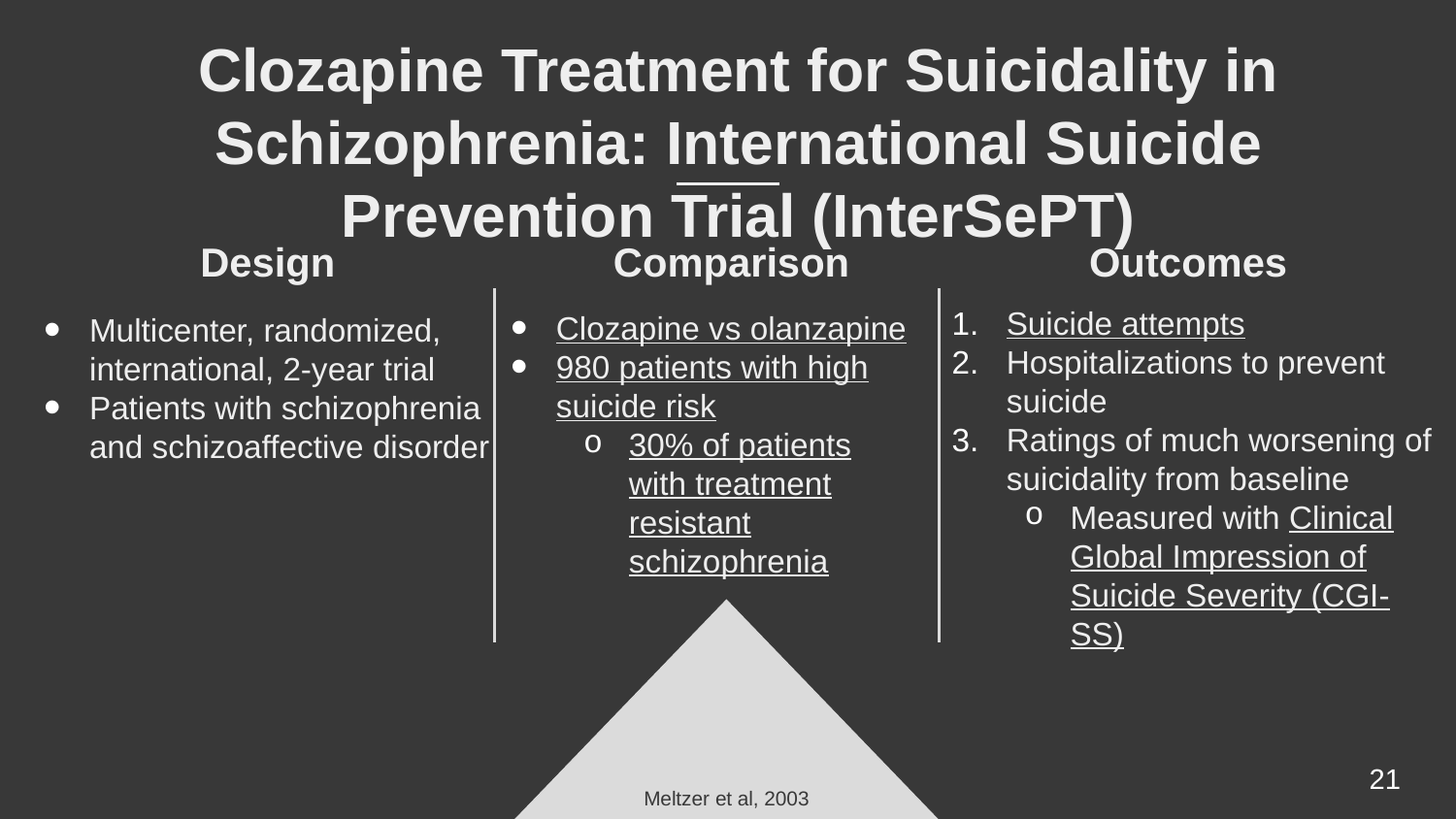

Clozapine Treatment for Suicidality in Schizophrenia: International Suicide Prevention Trial (InterSePT)
Design
Comparison
Outcomes
Suicide attempts
Hospitalizations to prevent suicide
Ratings of much worsening of suicidality from baseline
Measured with Clinical Global Impression of Suicide Severity (CGI-SS)
Clozapine vs olanzapine
980 patients with high suicide risk
30% of patients with treatment resistant schizophrenia
Multicenter, randomized, international, 2-year trial
Patients with schizophrenia and schizoaffective disorder
21
Meltzer et al, 2003